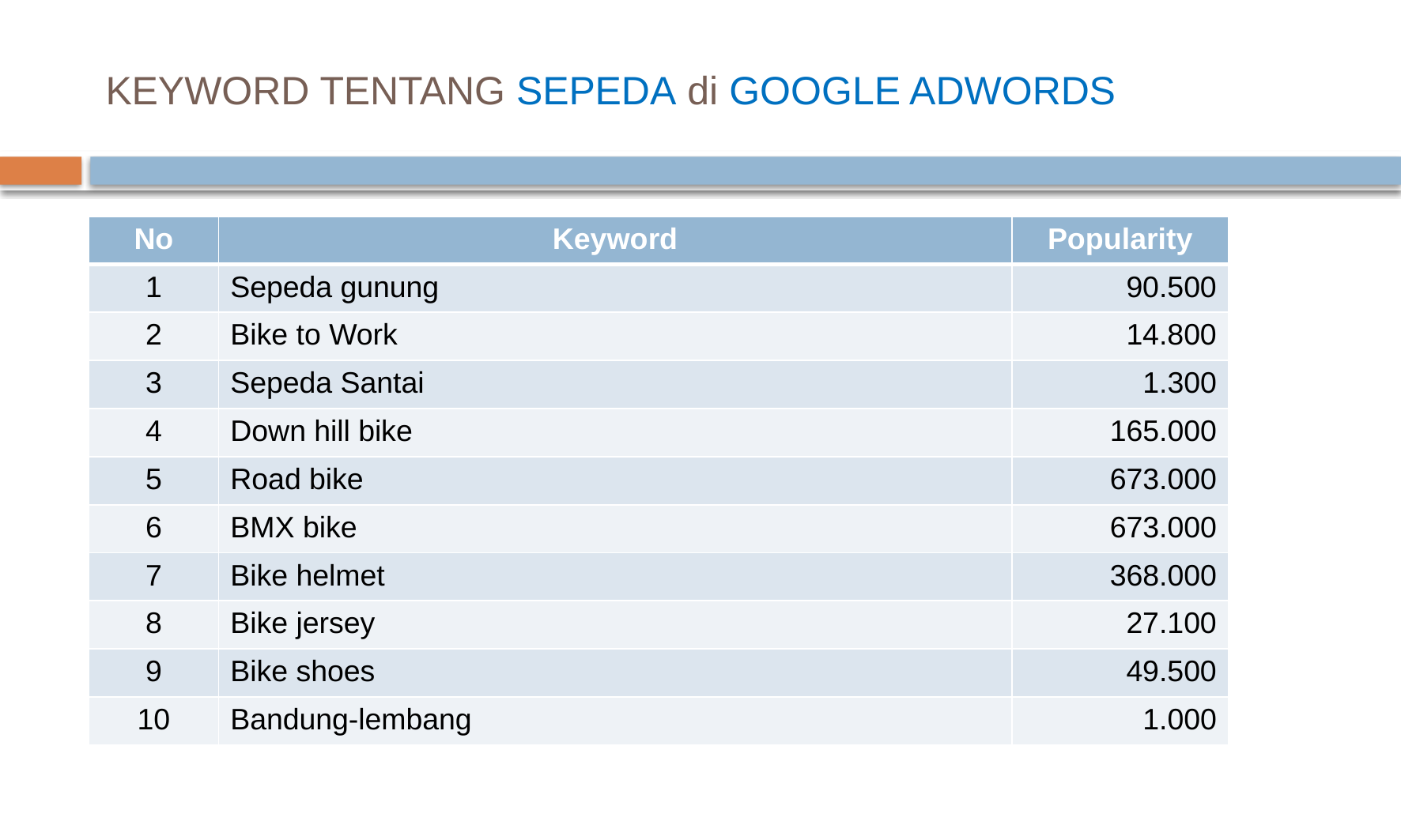

# KEYWORD TENTANG SEPEDA di GOOGLE ADWORDS
| No | Keyword | Popularity |
| --- | --- | --- |
| 1 | Sepeda gunung | 90.500 |
| 2 | Bike to Work | 14.800 |
| 3 | Sepeda Santai | 1.300 |
| 4 | Down hill bike | 165.000 |
| 5 | Road bike | 673.000 |
| 6 | BMX bike | 673.000 |
| 7 | Bike helmet | 368.000 |
| 8 | Bike jersey | 27.100 |
| 9 | Bike shoes | 49.500 |
| 10 | Bandung-lembang | 1.000 |